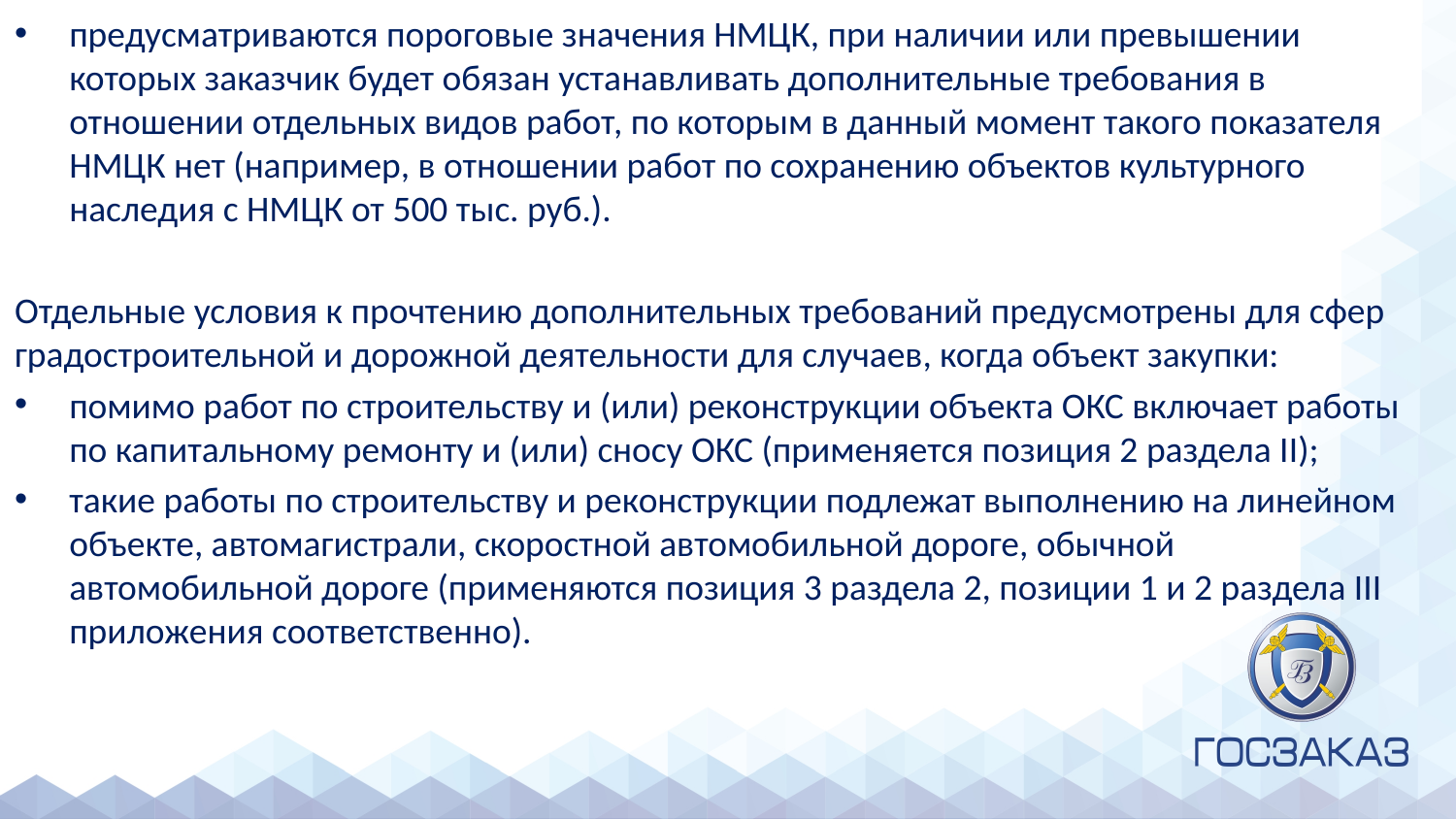

предусматриваются пороговые значения НМЦК, при наличии или превышении которых заказчик будет обязан устанавливать дополнительные требования в отношении отдельных видов работ, по которым в данный момент такого показателя НМЦК нет (например, в отношении работ по сохранению объектов культурного наследия с НМЦК от 500 тыс. руб.).

Отдельные условия к прочтению дополнительных требований предусмотрены для сфер градостроительной и дорожной деятельности для случаев, когда объект закупки:
помимо работ по строительству и (или) реконструкции объекта ОКС включает работы по капитальному ремонту и (или) сносу ОКС (применяется позиция 2 раздела II);
такие работы по строительству и реконструкции подлежат выполнению на линейном объекте, автомагистрали, скоростной автомобильной дороге, обычной автомобильной дороге (применяются позиция 3 раздела 2, позиции 1 и 2 раздела III приложения соответственно).